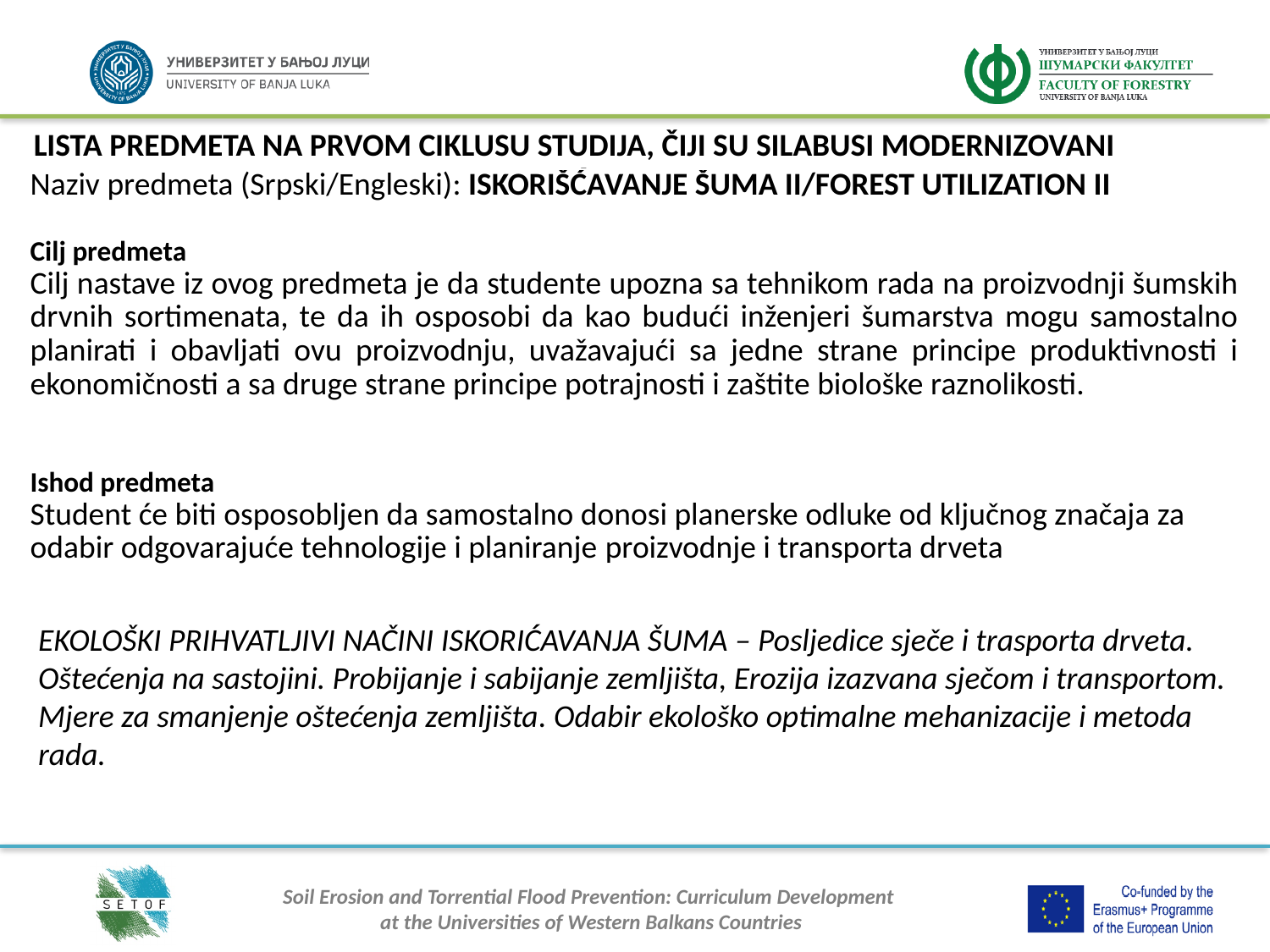

LISTA PREDMETA NA PRVOM CIKLUSU STUDIJA, ČIJI SU SILABUSI MODERNIZOVANI
| Naziv predmeta (Srpski/Engleski): ISKORIŠĆAVANJE ŠUMA II/FOREST UTILIZATION II |
| --- |
|  |
| Cilj predmeta Cilj nastave iz ovog predmeta je da studente upozna sa tehnikom rada na proizvodnji šumskih drvnih sortimenata, te da ih osposobi da kao budući inženjeri šumarstva mogu samostalno planirati i obavljati ovu proizvodnju, uvažavajući sa jedne strane principe produktivnosti i ekonomičnosti a sa druge strane principe potrajnosti i zaštite biološke raznolikosti. |
| Ishod predmeta Student će biti osposobljen da samostalno donosi planerske odluke od ključnog značaja za odabir odgovarajuće tehnologije i planiranje proizvodnje i transporta drveta |
EKOLOŠKI PRIHVATLJIVI NAČINI ISKORIĆAVANJA ŠUMA – Posljedice sječe i trasporta drveta. Oštećenja na sastojini. Probijanje i sabijanje zemljišta, Erozija izazvana sječom i transportom. Mjere za smanjenje oštećenja zemljišta. Odabir ekološko optimalne mehanizacije i metoda  rada.